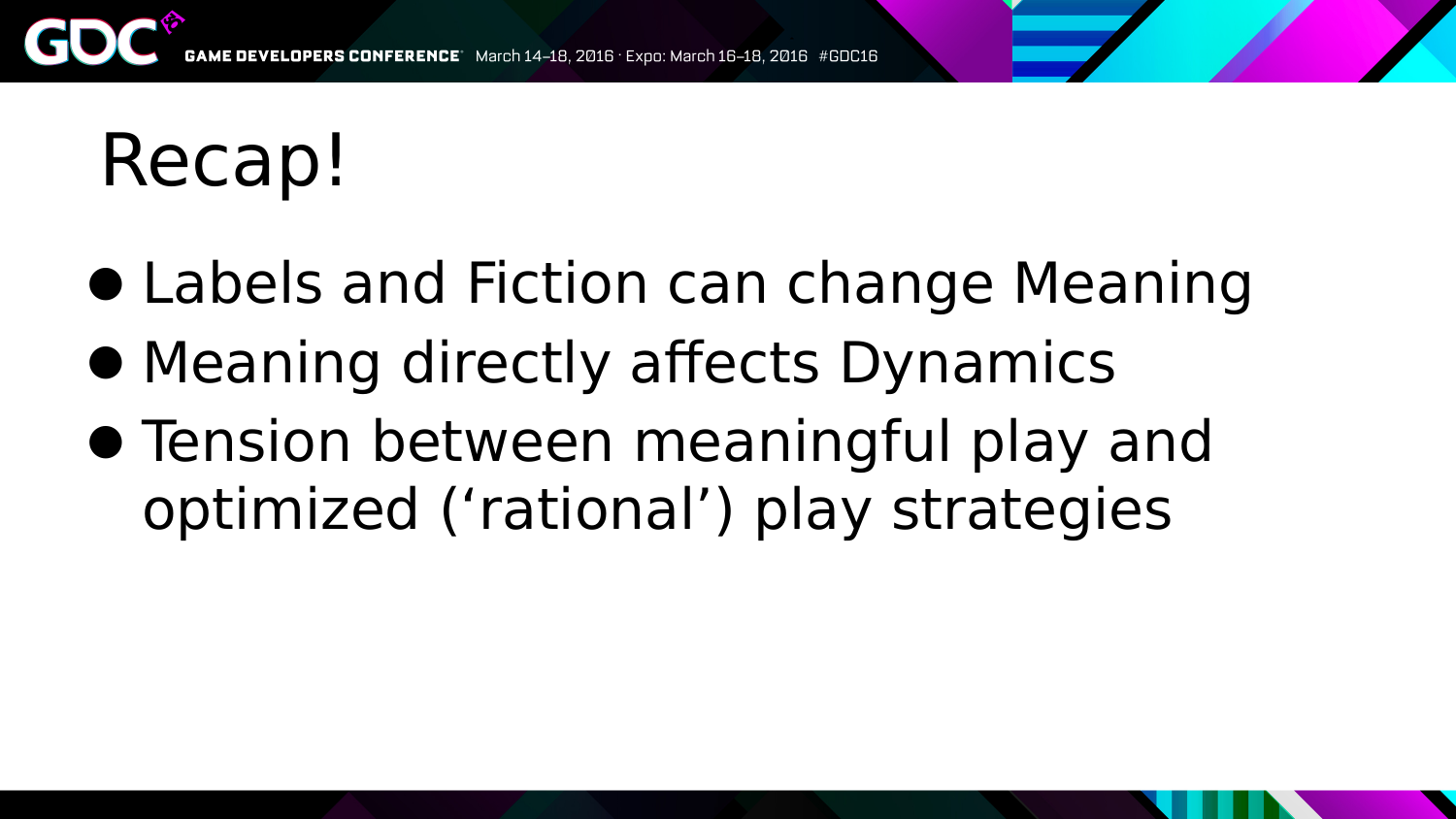

# Recap!
Labels and Fiction can change Meaning
Meaning directly affects Dynamics
Tension between meaningful play and optimized (‘rational’) play strategies